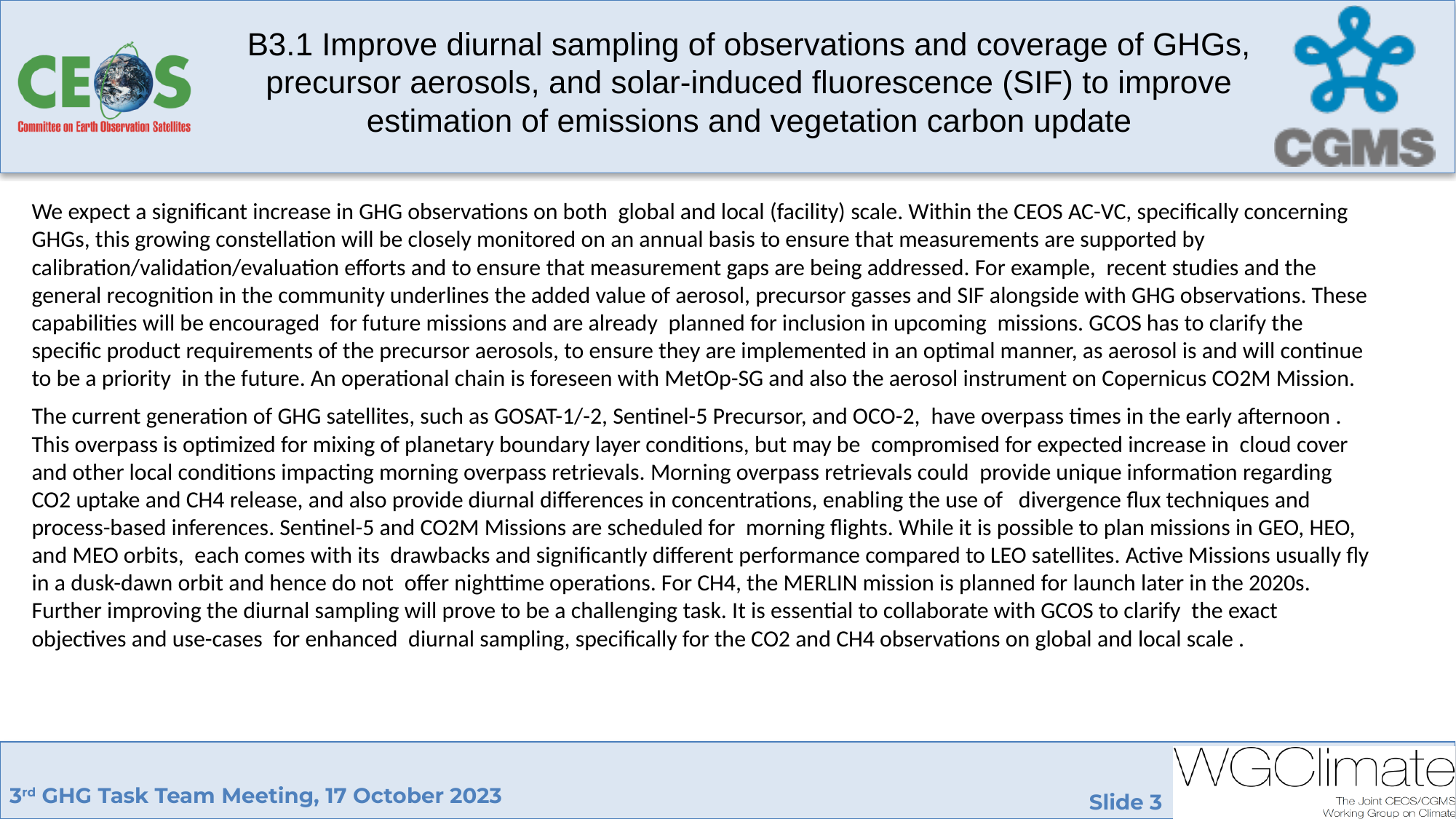

# B3.1 Improve diurnal sampling of observations and coverage of GHGs, precursor aerosols, and solar-induced fluorescence (SIF) to improve estimation of emissions and vegetation carbon update
We expect a significant increase in GHG observations on both  global and local (facility) scale. Within the CEOS AC-VC, specifically concerning GHGs, this growing constellation will be closely monitored on an annual basis to ensure that measurements are supported by calibration/validation/evaluation efforts and to ensure that measurement gaps are being addressed. For example,  recent studies and the general recognition in the community underlines the added value of aerosol, precursor gasses and SIF alongside with GHG observations. These capabilities will be encouraged  for future missions and are already  planned for inclusion in upcoming  missions. GCOS has to clarify the specific product requirements of the precursor aerosols, to ensure they are implemented in an optimal manner, as aerosol is and will continue to be a priority  in the future. An operational chain is foreseen with MetOp-SG and also the aerosol instrument on Copernicus CO2M Mission.
The current generation of GHG satellites, such as GOSAT-1/-2, Sentinel-5 Precursor, and OCO-2,  have overpass times in the early afternoon . This overpass is optimized for mixing of planetary boundary layer conditions, but may be  compromised for expected increase in  cloud cover and other local conditions impacting morning overpass retrievals. Morning overpass retrievals could  provide unique information regarding  CO2 uptake and CH4 release, and also provide diurnal differences in concentrations, enabling the use of   divergence flux techniques and  process-based inferences. Sentinel-5 and CO2M Missions are scheduled for  morning flights. While it is possible to plan missions in GEO, HEO, and MEO orbits,  each comes with its  drawbacks and significantly different performance compared to LEO satellites. Active Missions usually fly in a dusk-dawn orbit and hence do not  offer nighttime operations. For CH4, the MERLIN mission is planned for launch later in the 2020s. Further improving the diurnal sampling will prove to be a challenging task. It is essential to collaborate with GCOS to clarify  the exact objectives and use-cases  for enhanced  diurnal sampling, specifically for the CO2 and CH4 observations on global and local scale .